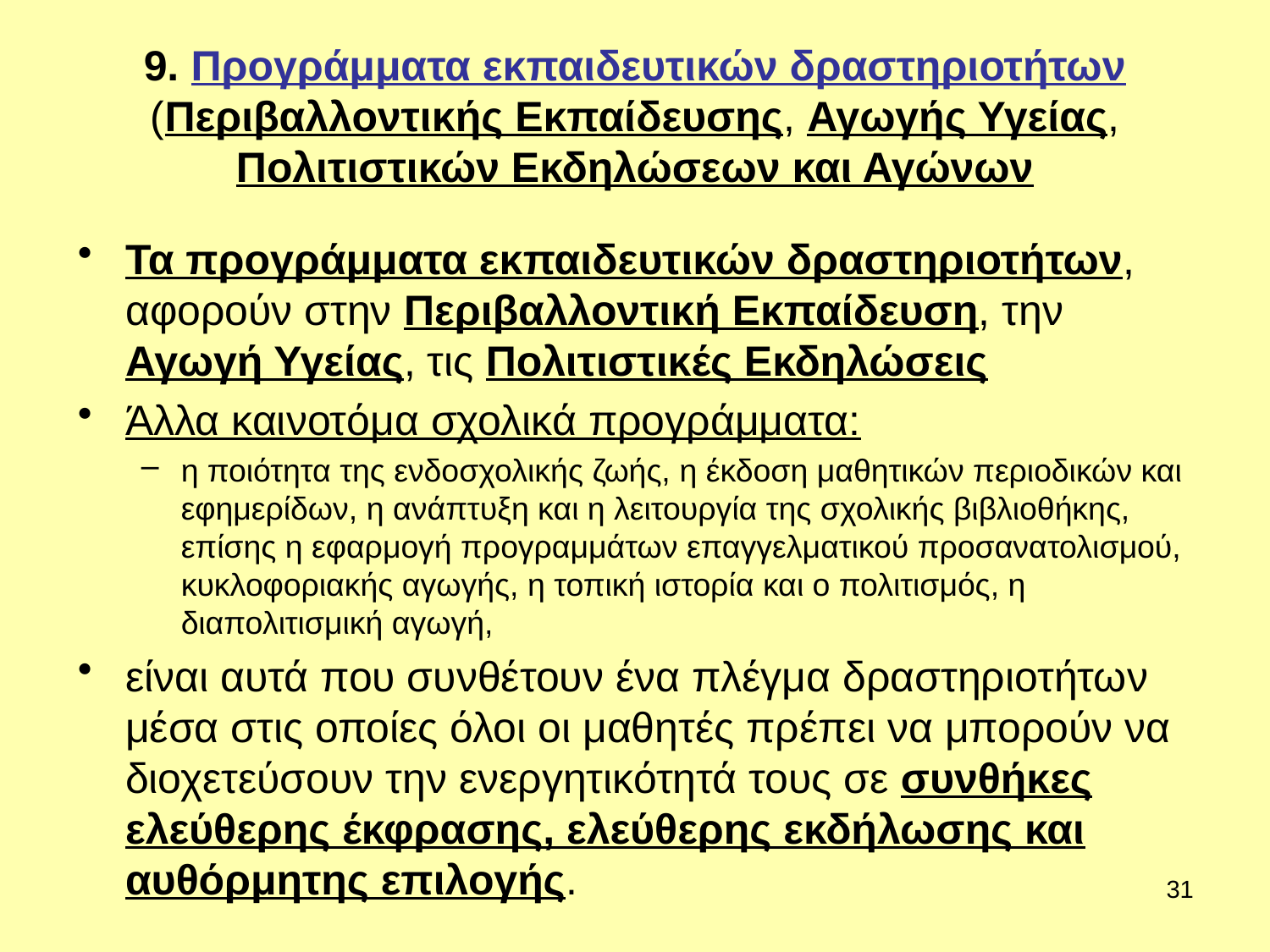

# 9. Προγράμματα εκπαιδευτικών δραστηριοτήτων (Περιβαλλοντικής Εκπαίδευσης, Αγωγής Υγείας, Πολιτιστικών Εκδηλώσεων και Αγώνων
Τα προγράμματα εκπαιδευτικών δραστηριοτήτων, αφορούν στην Περιβαλλοντική Εκπαίδευση, την Αγωγή Υγείας, τις Πολιτιστικές Εκδηλώσεις
Άλλα καινοτόμα σχολικά προγράμματα:
η ποιότητα της ενδοσχολικής ζωής, η έκδοση μαθητικών περιοδικών και εφημερίδων, η ανάπτυξη και η λειτουργία της σχολικής βιβλιοθήκης, επίσης η εφαρμογή προγραμμάτων επαγγελματικού προσανατολισμού, κυκλοφοριακής αγωγής, η τοπική ιστορία και ο πολιτισμός, η διαπολιτισμική αγωγή,
είναι αυτά που συνθέτουν ένα πλέγμα δραστηριοτήτων μέσα στις οποίες όλοι οι μαθητές πρέπει να μπορούν να διοχετεύσουν την ενεργητικότητά τους σε συνθήκες ελεύθερης έκφρασης, ελεύθερης εκδήλωσης και αυθόρμητης επιλογής.
31